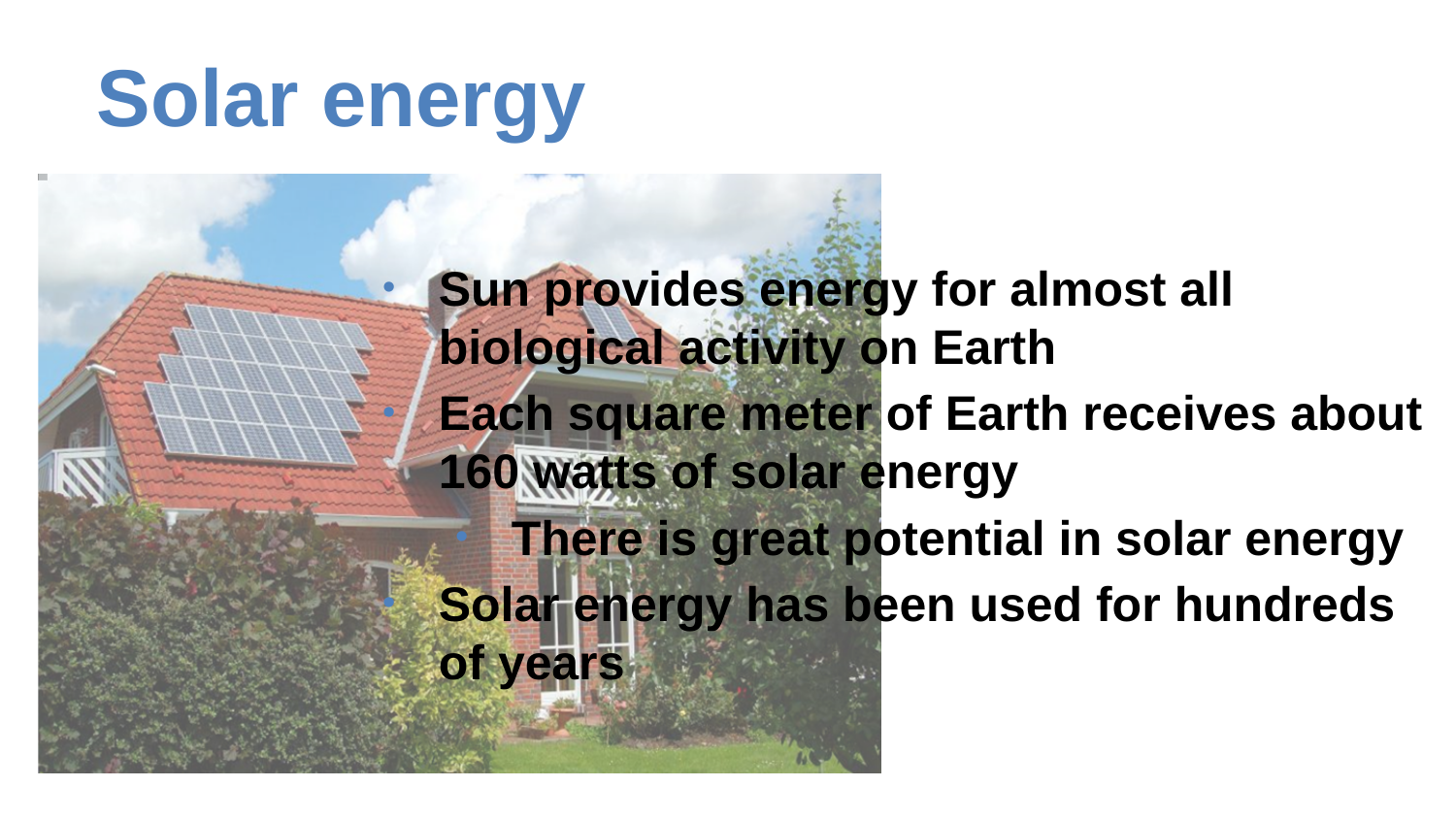

Solar energy
Sun provides energy for almost all biological activity on Earth
Each square meter of Earth receives about 160 watts of solar energy
There is great potential in solar energy
Solar energy has been used for hundreds of years